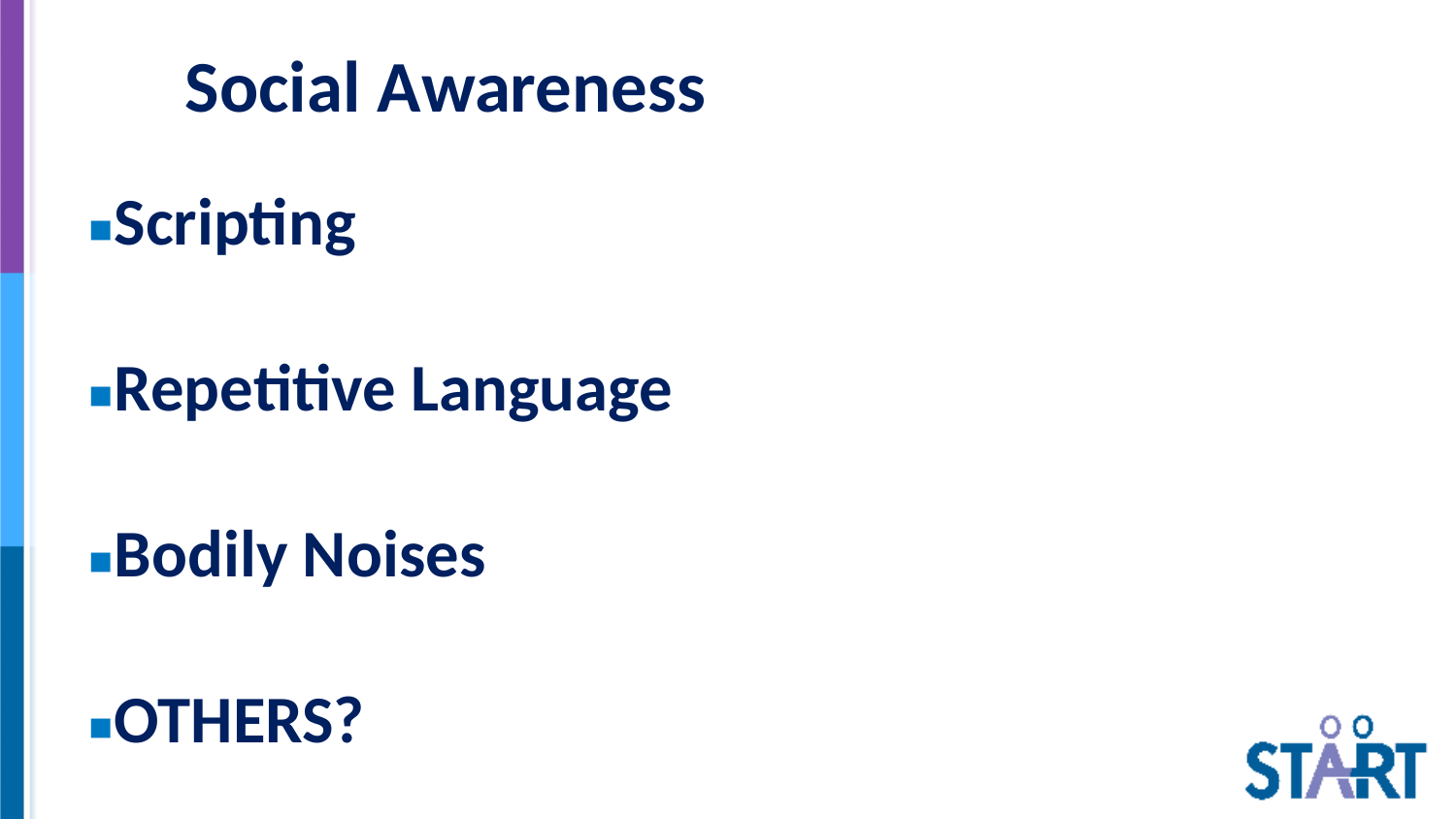

# Social Awareness
Scripting

Repetitive Language

Bodily Noises

OTHERS?